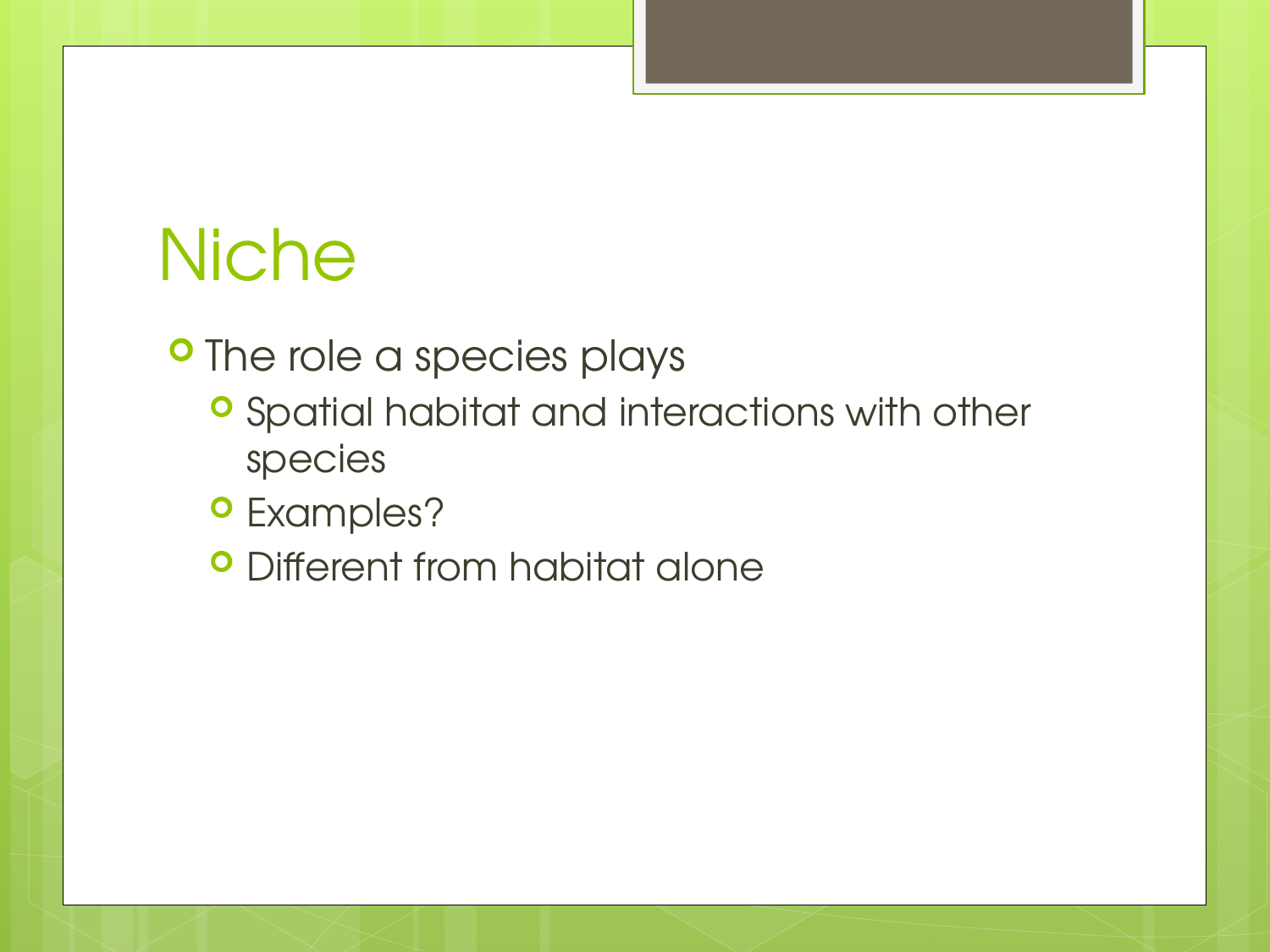

# Niche
The role a species plays
Spatial habitat and interactions with other species
Examples?
Different from habitat alone